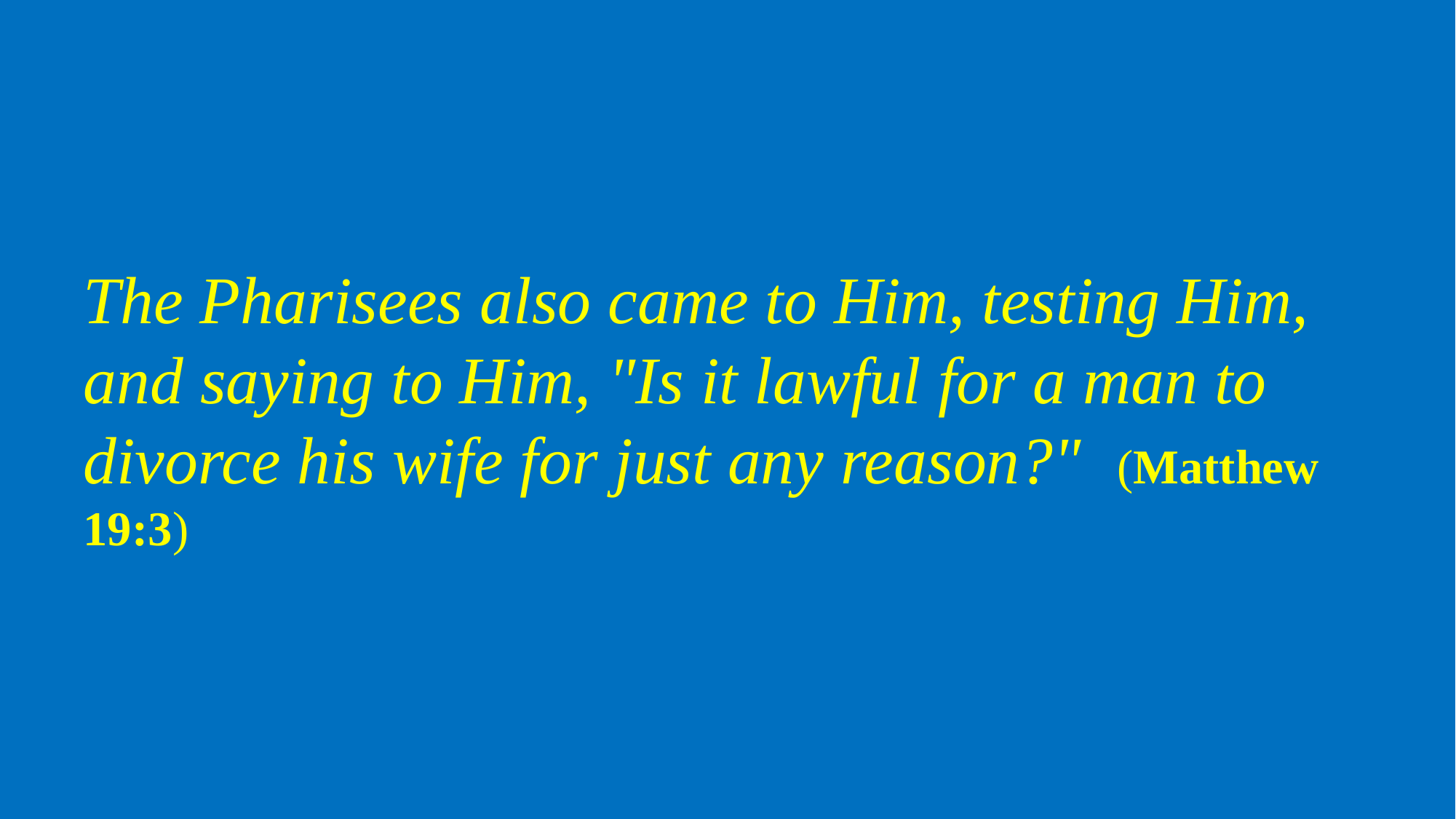

The Pharisees also came to Him, testing Him, and saying to Him, "Is it lawful for a man to divorce his wife for just any reason?"  (Matthew 19:3)